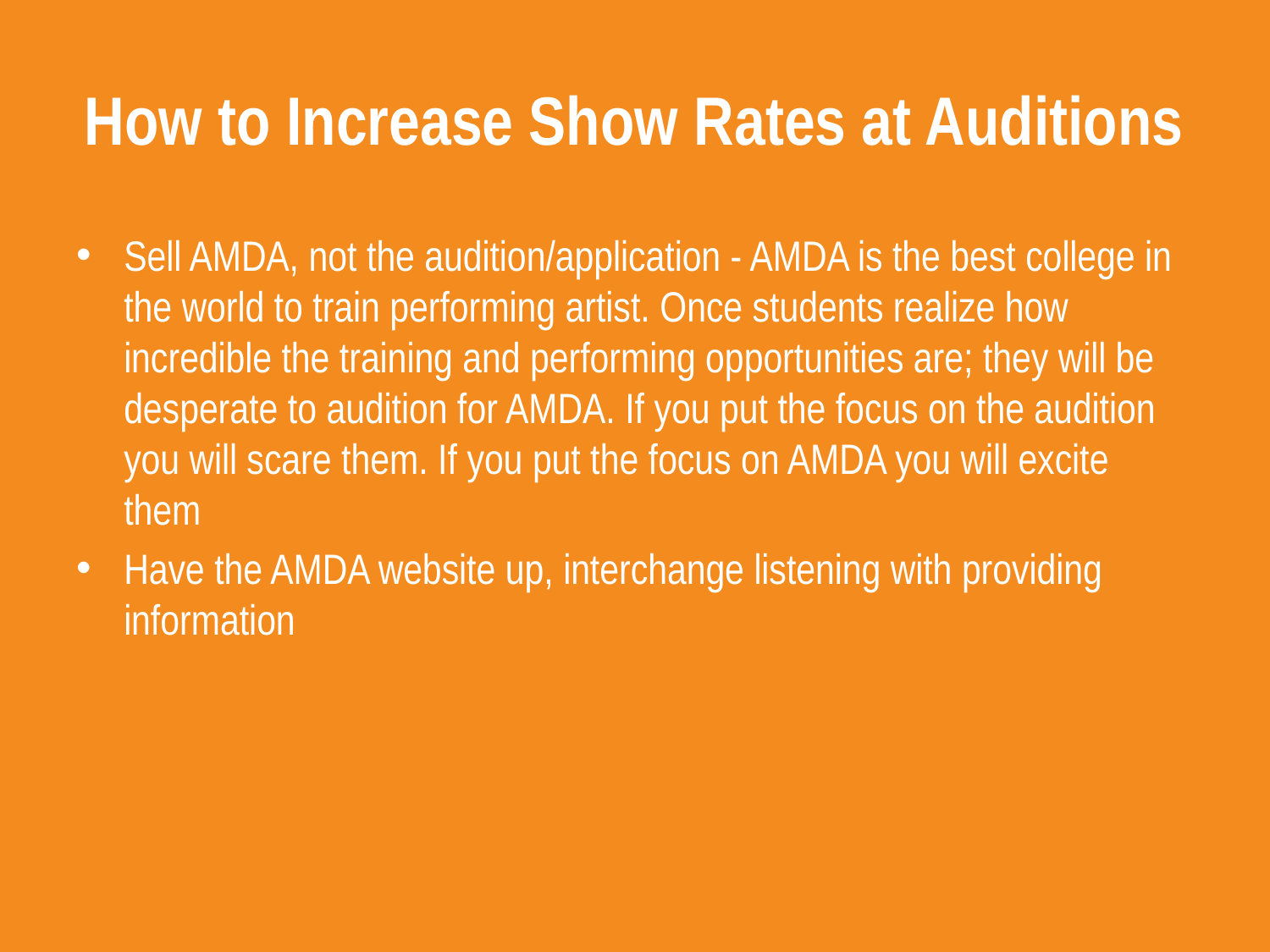

# How to Increase Show Rates at Auditions
Sell AMDA, not the audition/application - AMDA is the best college in the world to train performing artist. Once students realize how incredible the training and performing opportunities are; they will be desperate to audition for AMDA. If you put the focus on the audition you will scare them. If you put the focus on AMDA you will excite them
Have the AMDA website up, interchange listening with providing information